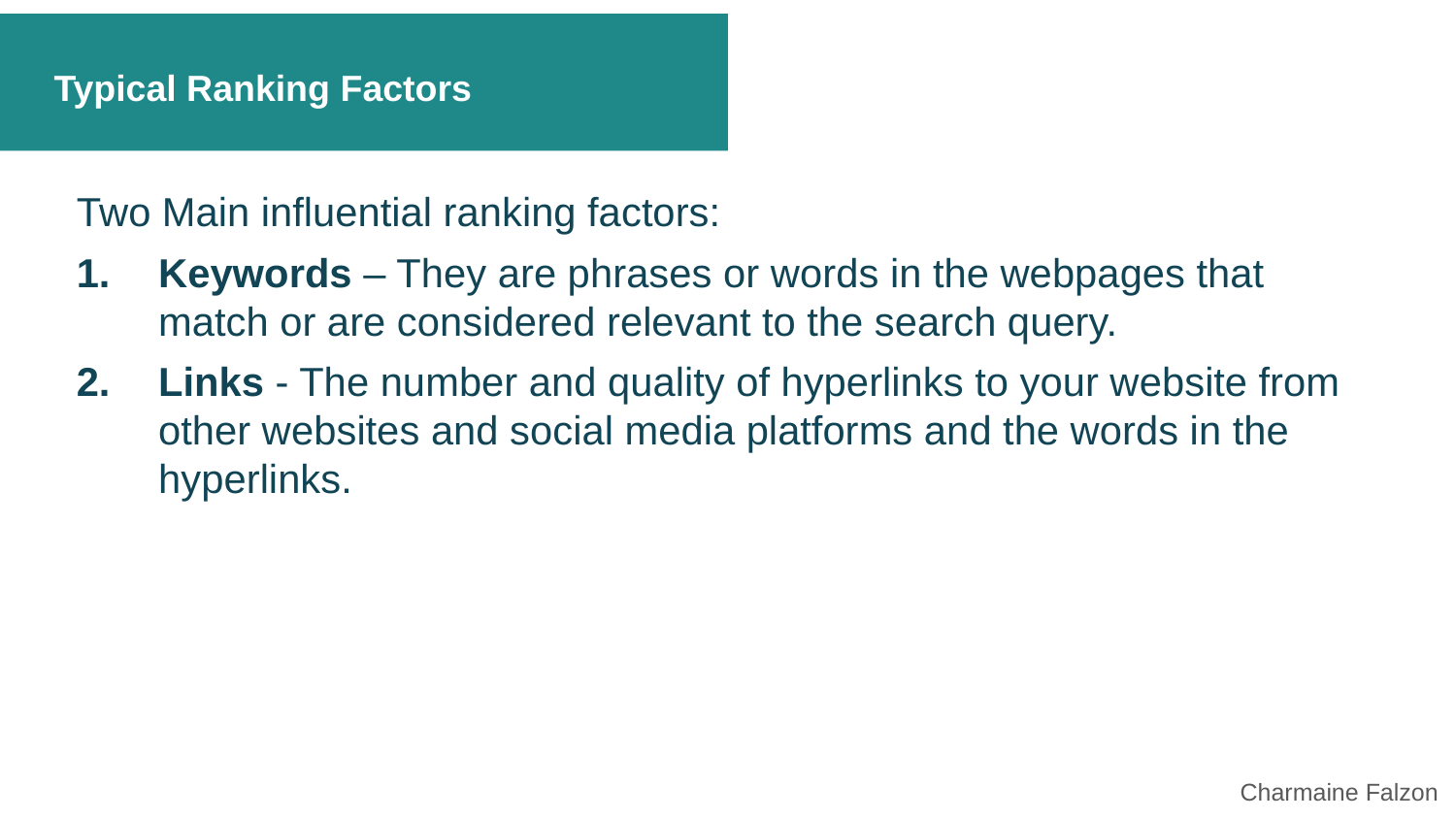

# Typical Ranking Factors
Two Main influential ranking factors:
Keywords – They are phrases or words in the webpages that match or are considered relevant to the search query.
Links - The number and quality of hyperlinks to your website from other websites and social media platforms and the words in the hyperlinks.